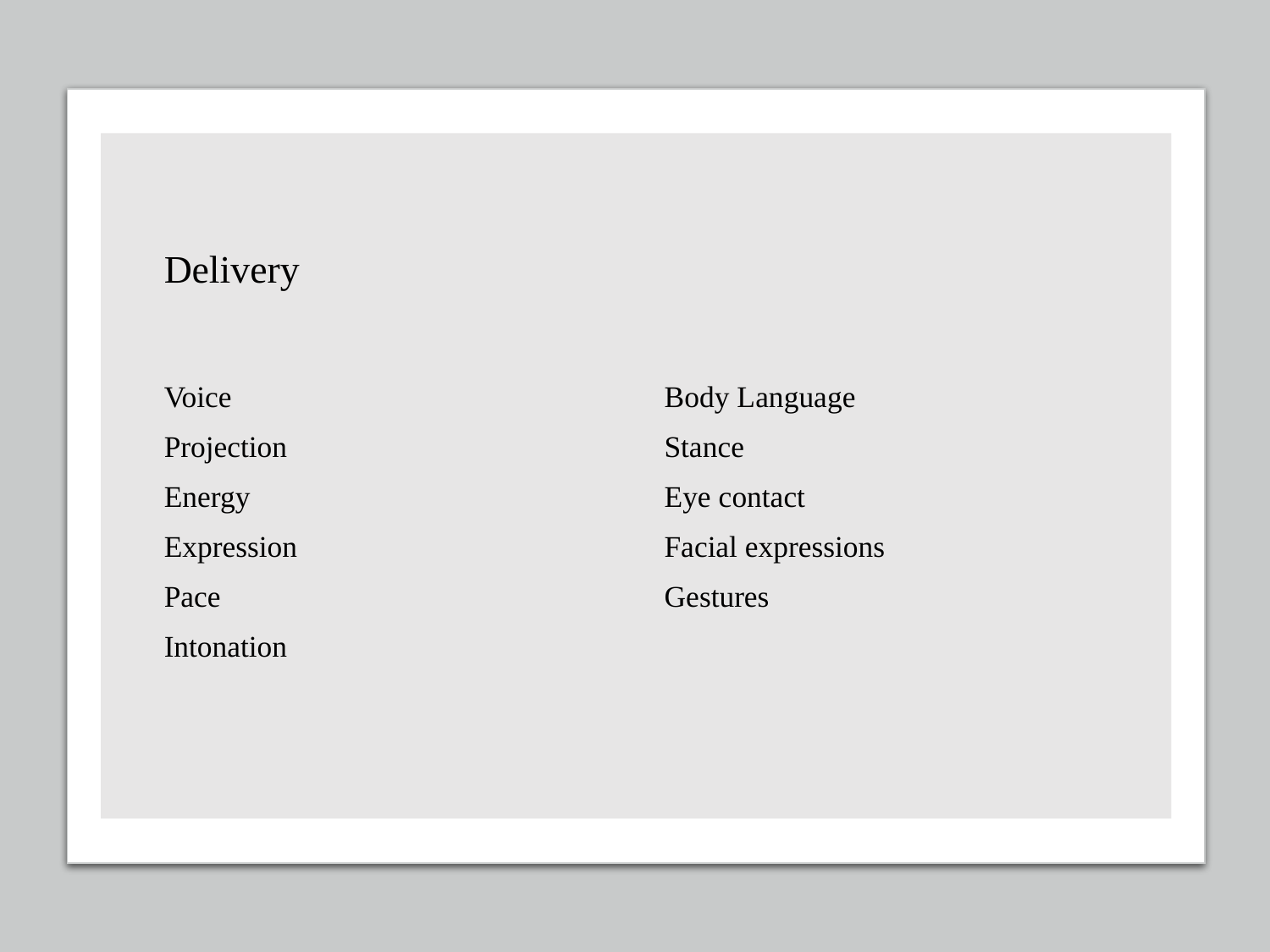

# Delivery
Voice
Projection
Energy
Expression
Pace
Intonation

Body Language
Stance
Eye contact
Facial expressions
Gestures